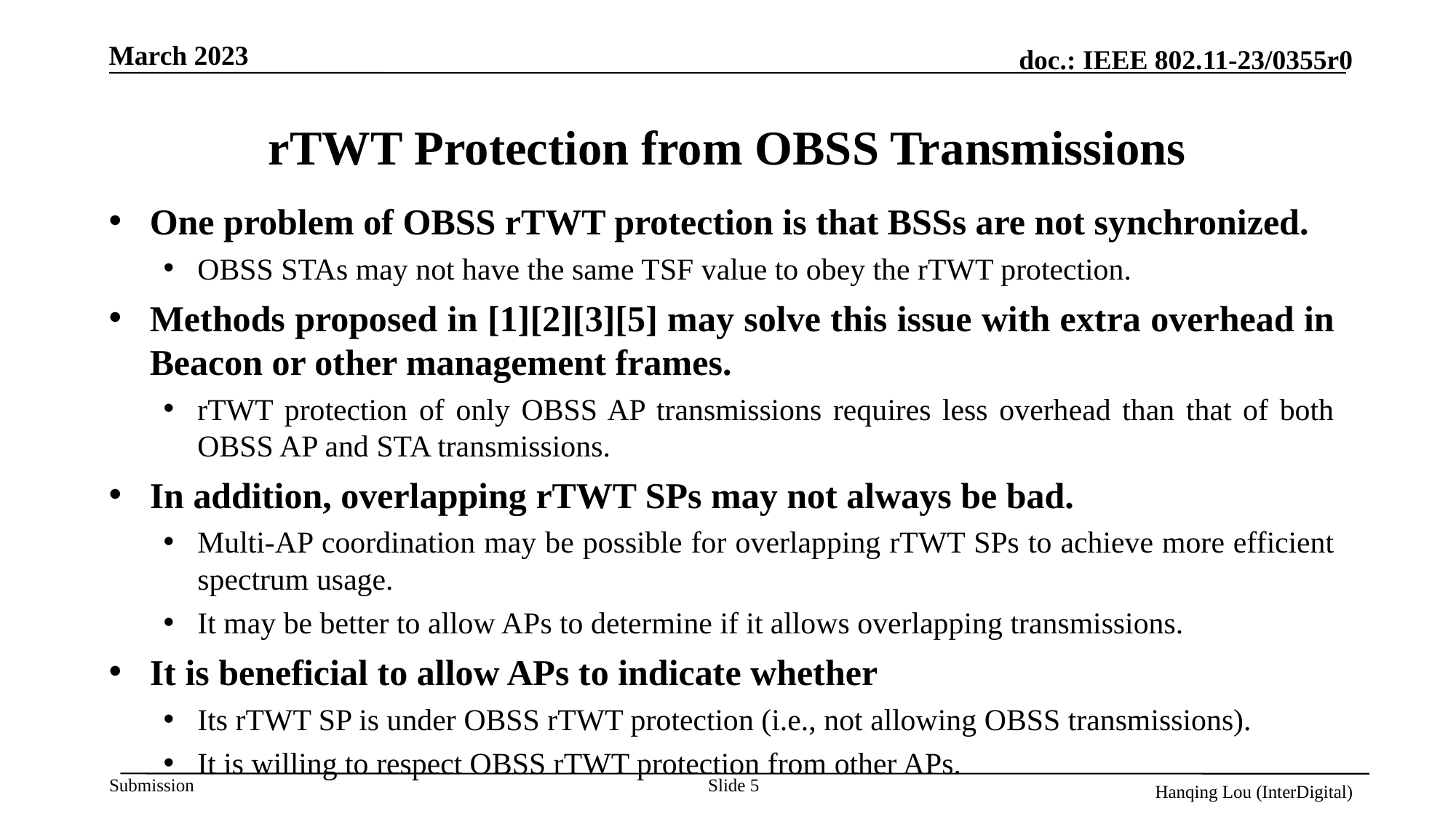

rTWT Protection from OBSS Transmissions
One problem of OBSS rTWT protection is that BSSs are not synchronized.
OBSS STAs may not have the same TSF value to obey the rTWT protection.
Methods proposed in [1][2][3][5] may solve this issue with extra overhead in Beacon or other management frames.
rTWT protection of only OBSS AP transmissions requires less overhead than that of both OBSS AP and STA transmissions.
In addition, overlapping rTWT SPs may not always be bad.
Multi-AP coordination may be possible for overlapping rTWT SPs to achieve more efficient spectrum usage.
It may be better to allow APs to determine if it allows overlapping transmissions.
It is beneficial to allow APs to indicate whether
Its rTWT SP is under OBSS rTWT protection (i.e., not allowing OBSS transmissions).
It is willing to respect OBSS rTWT protection from other APs.

Slide 5